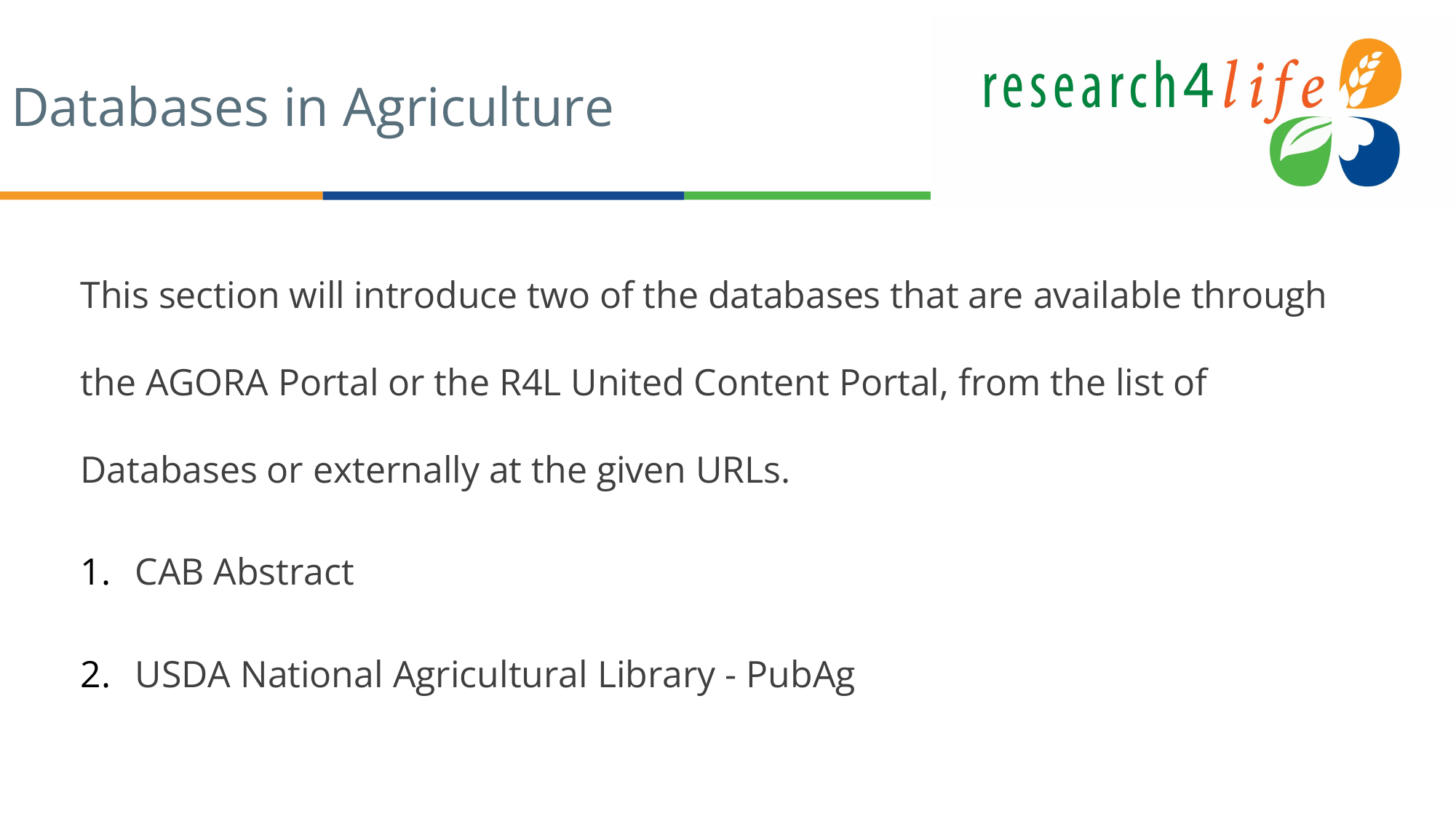

# Databases in Agriculture
This section will introduce two of the databases that are available through the AGORA Portal or the R4L United Content Portal, from the list of Databases or externally at the given URLs.
CAB Abstract
USDA National Agricultural Library - PubAg